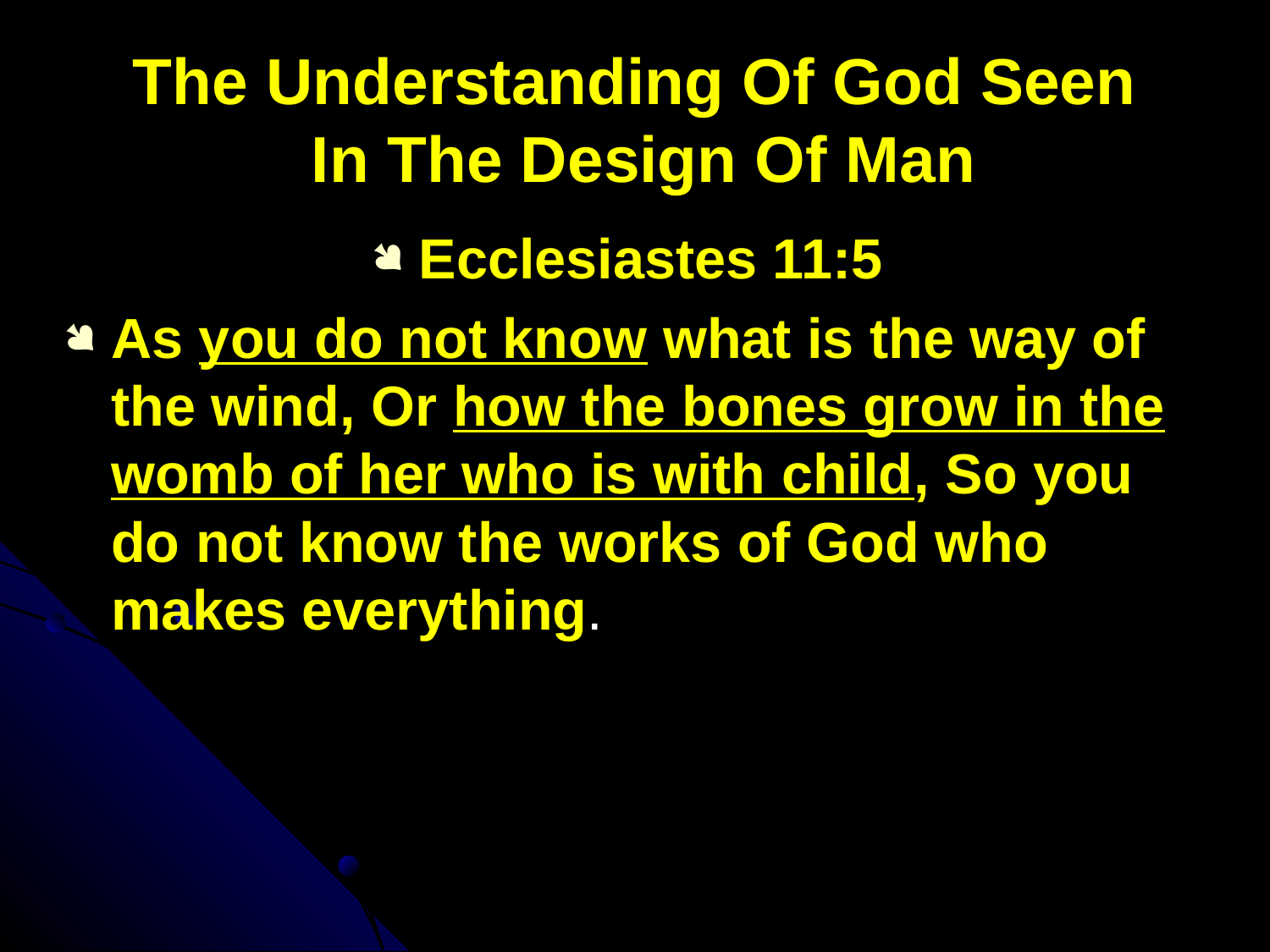

# The Understanding Of God Seen In The Design Of Man
Ecclesiastes 11:5
As you do not know what is the way of the wind, Or how the bones grow in the womb of her who is with child, So you do not know the works of God who makes everything.